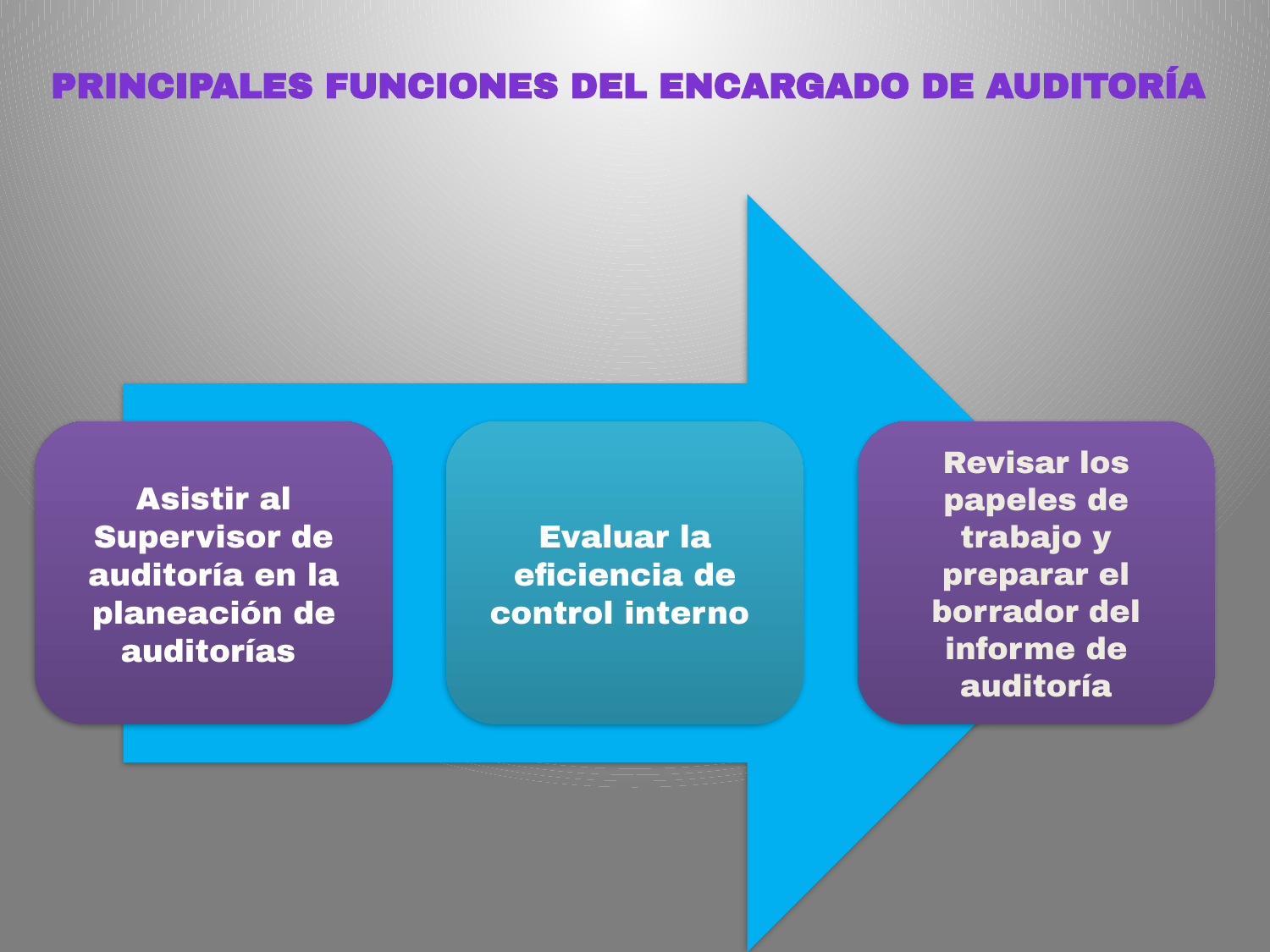

Principales funciones del Encargado de auditoría
Asistir al Supervisor de auditoría en la planeación de auditorías
Evaluar la eficiencia de control interno
Revisar los papeles de trabajo y preparar el borrador del informe de auditoría